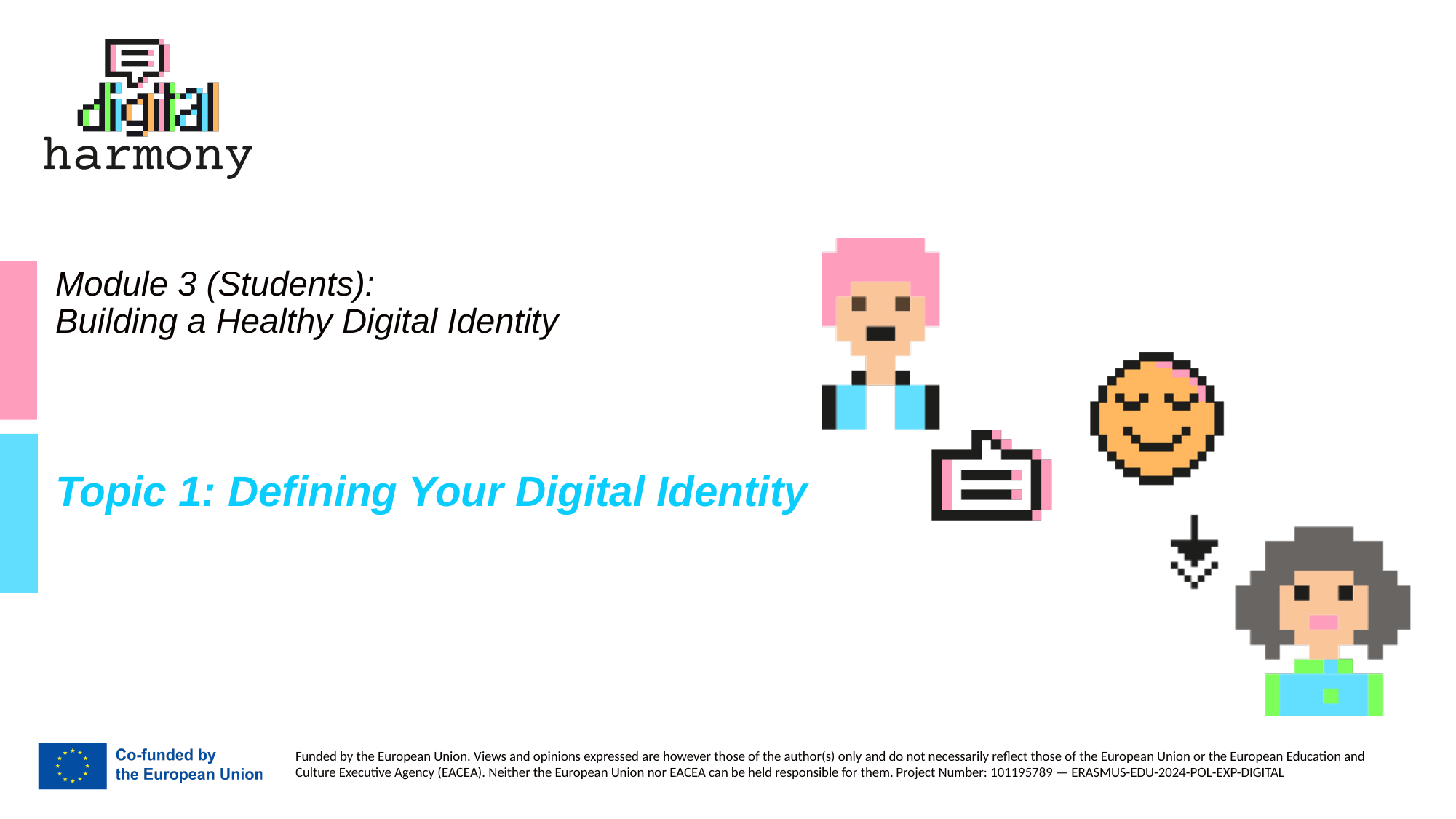

# Module 3 (Students): Building a Healthy Digital Identity
Topic 1: Defining Your Digital Identity